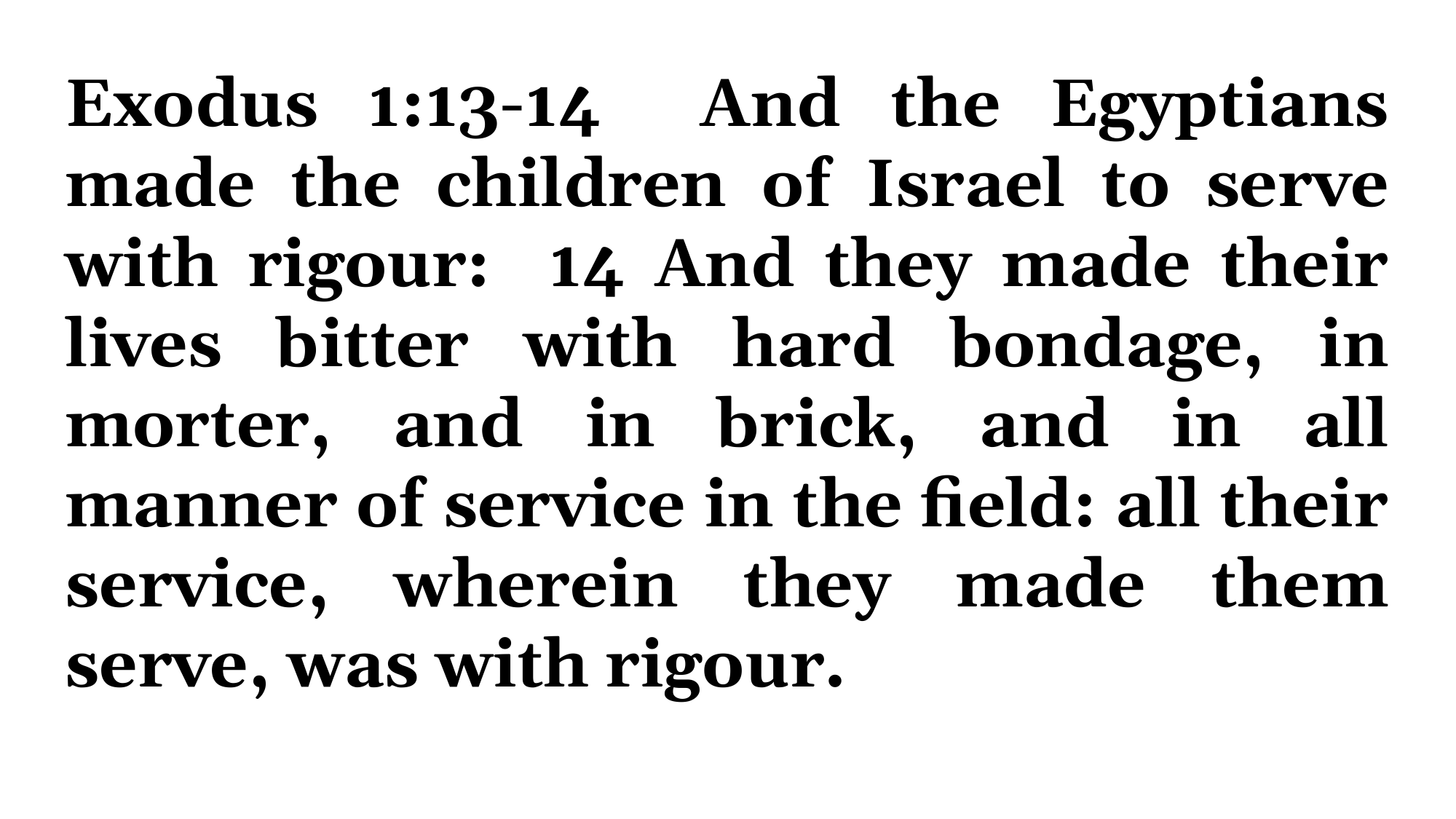

Exodus 1:13-14  And the Egyptians made the children of Israel to serve with rigour:  14 And they made their lives bitter with hard bondage, in morter, and in brick, and in all manner of service in the field: all their service, wherein they made them serve, was with rigour.